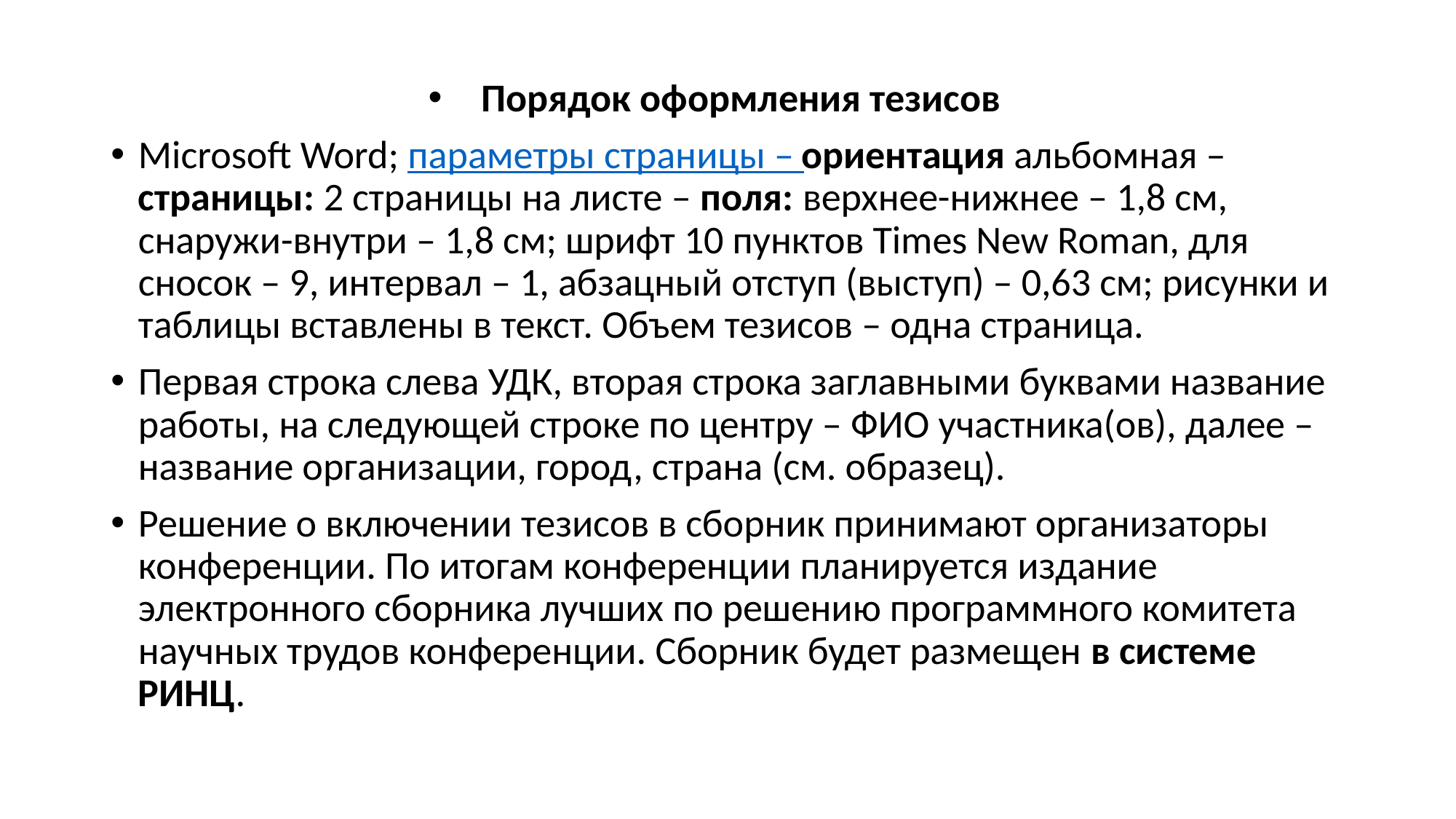

Порядок оформления тезисов
Microsoft Word; параметры страницы – ориентация альбомная – страницы: 2 страницы на листе – поля: верхнее-нижнее – 1,8 см, снаружи-внутри – 1,8 см; шрифт 10 пунктов Times New Roman, для сносок – 9, интервал – 1, абзацный отступ (выступ) – 0,63 см; рисунки и таблицы вставлены в текст. Объем тезисов – одна страница.
Первая строка слева УДК, вторая строка заглавными буквами название работы, на следующей строке по центру – ФИО участника(ов), далее – название организации, город, страна (см. образец).
Решение о включении тезисов в сборник принимают организаторы конференции. По итогам конференции планируется издание электронного сборника лучших по решению программного комитета научных трудов конференции. Сборник будет размещен в системе РИНЦ.